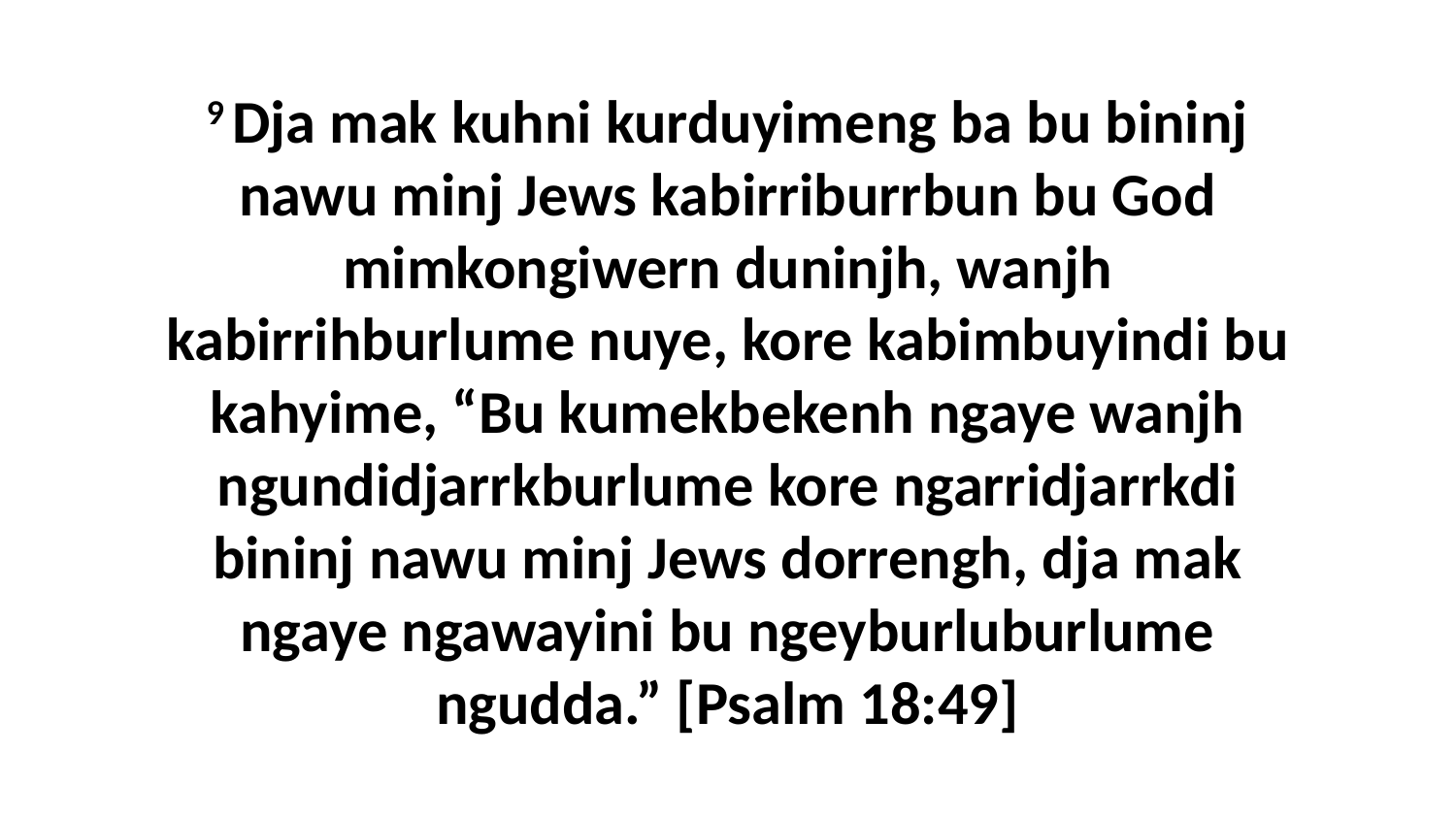

9 Dja mak kuhni kurduyimeng ba bu bininj nawu minj Jews kabirriburrbun bu God mimkongiwern duninjh, wanjh kabirrihburlume nuye, kore kabimbuyindi bu kahyime, “Bu kumekbekenh ngaye wanjh ngundidjarrkburlume kore ngarridjarrkdi bininj nawu minj Jews dorrengh, dja mak ngaye ngawayini bu ngeyburluburlume ngudda.” [Psalm 18:49]